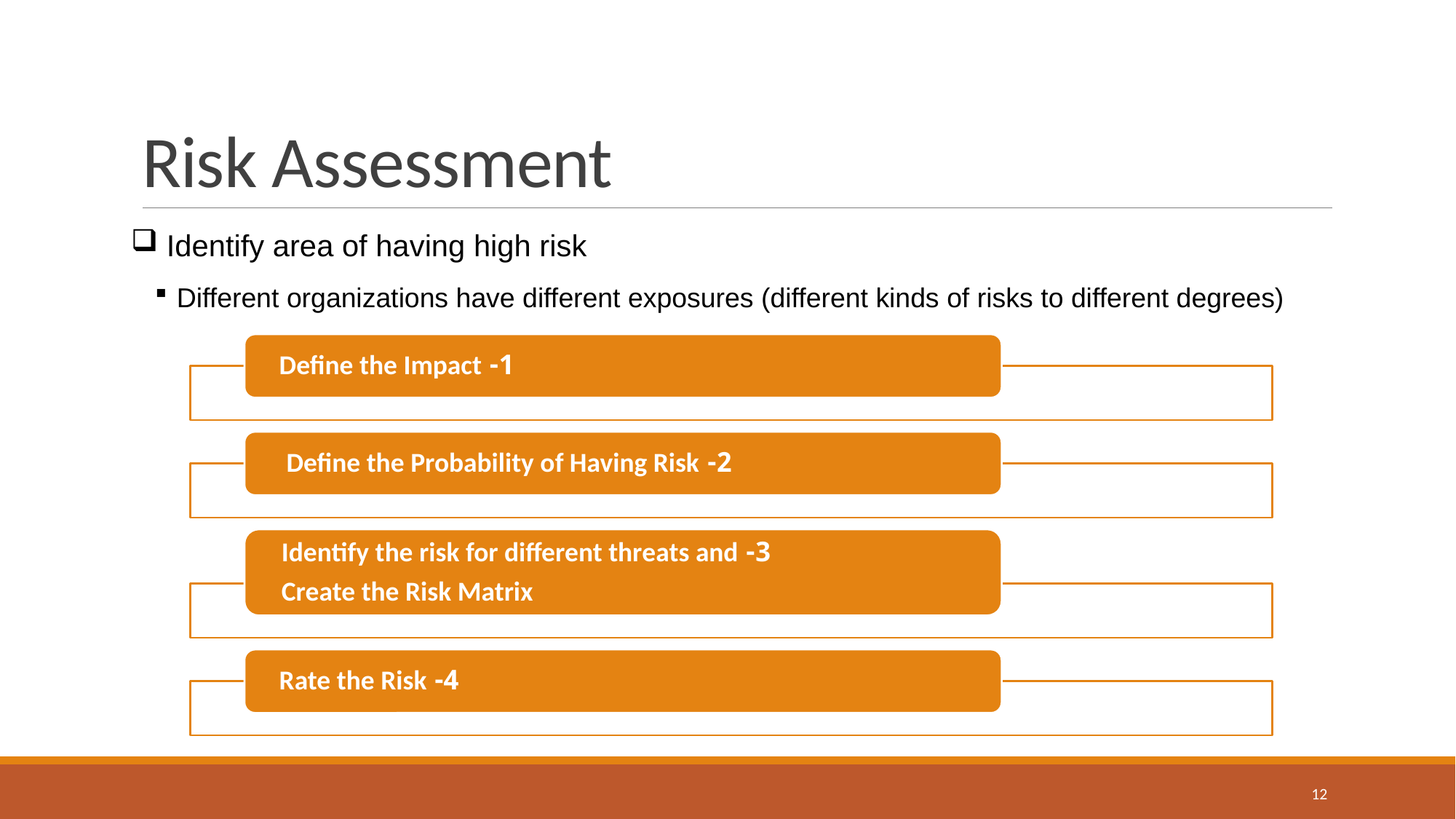

# Risk Assessment
 Identify area of having high risk
Different organizations have different exposures (different kinds of risks to different degrees)
1- Define the Impact
2- Define the Probability of Having Risk
3- Identify the risk for different threats and
 Create the Risk Matrix
4- Rate the Risk
12